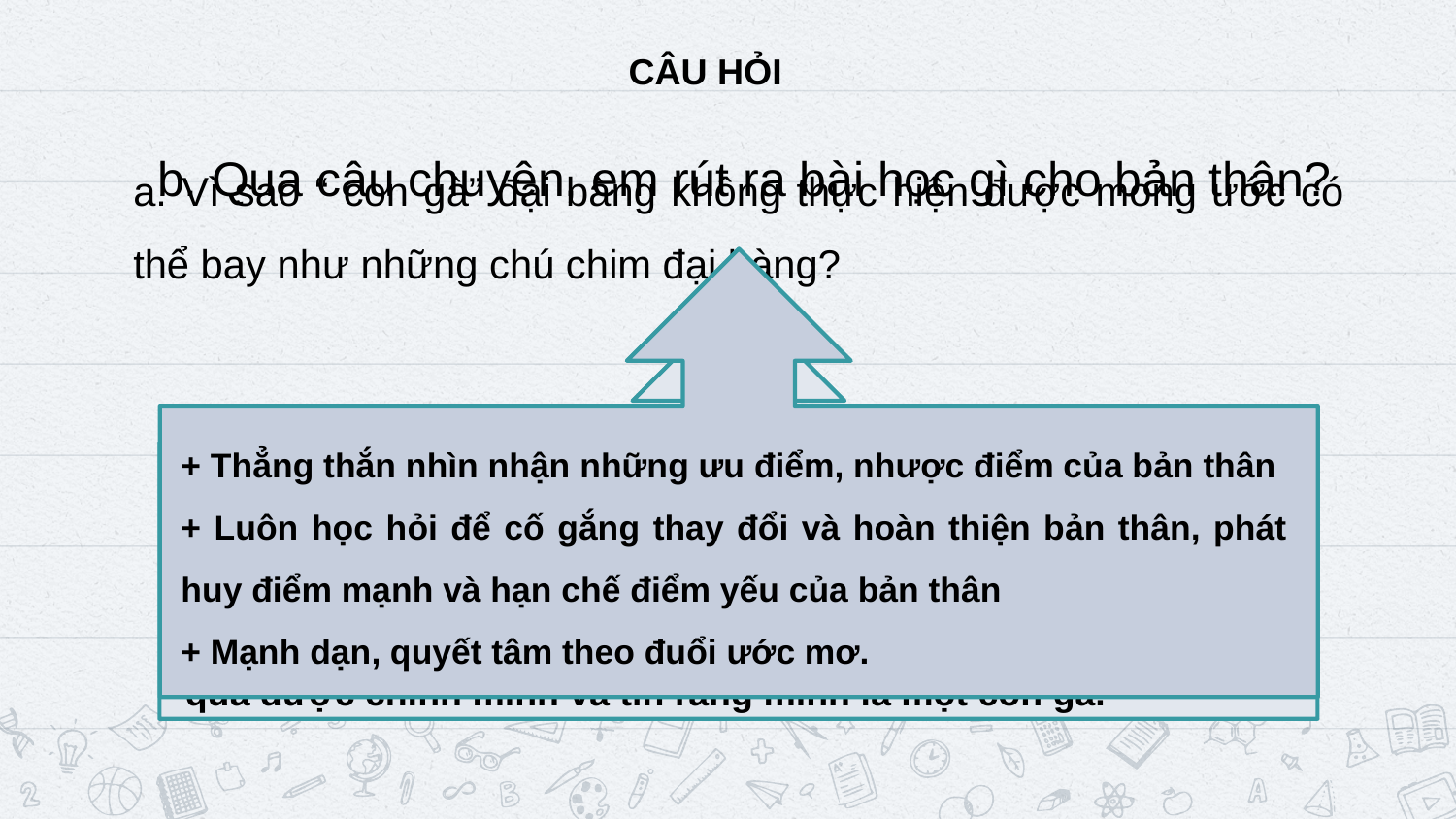

CÂU HỎI
b. Qua câu chuyện, em rút ra bài học gì cho bản thân?
a. Vì sao “ con gà” đại bàng không thực hiện được mong ước có thể bay như những chú chim đại bàng?

+ Thẳng thắn nhìn nhận những ưu điểm, nhược điểm của bản thân
+ Luôn học hỏi để cố gắng thay đổi và hoàn thiện bản thân, phát huy điểm mạnh và hạn chế điểm yếu của bản thân
+ Mạnh dạn, quyết tâm theo đuổi ước mơ.

“Con gà” đại bàng đã nhận thức ra điểm khác biệt của nó với các anh, em gà và có ước mơ muốn bay cao được như những chú chim đại bàng. Tuy nhiên, “con gà” đại bàng không vượt qua được chính mình và tin rằng mình là một con gà.